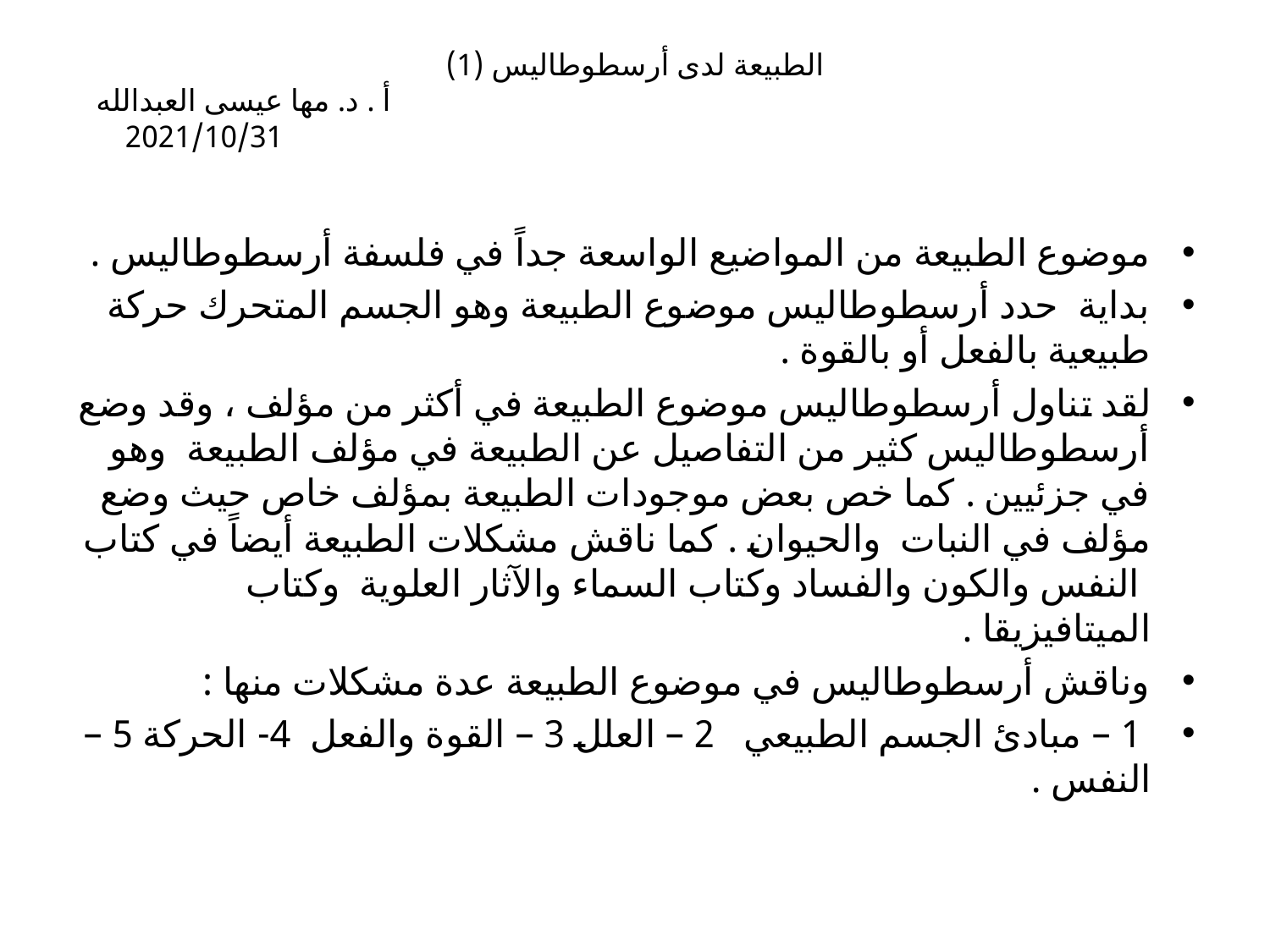

# الطبيعة لدى أرسطوطاليس (1) أ . د. مها عيسى العبدالله 2021/10/31
موضوع الطبيعة من المواضيع الواسعة جداً في فلسفة أرسطوطاليس .
بداية  حدد أرسطوطاليس موضوع الطبيعة وهو الجسم المتحرك حركة طبيعية بالفعل أو بالقوة .
لقد تناول أرسطوطاليس موضوع الطبيعة في أكثر من مؤلف ، وقد وضع أرسطوطاليس كثير من التفاصيل عن الطبيعة في مؤلف الطبيعة  وهو في جزئيين . كما خص بعض موجودات الطبيعة بمؤلف خاص حيث وضع مؤلف في النبات  والحيوان . كما ناقش مشكلات الطبيعة أيضاً في كتاب  النفس والكون والفساد وكتاب السماء والآثار العلوية  وكتاب الميتافيزيقا .
وناقش أرسطوطاليس في موضوع الطبيعة عدة مشكلات منها :
 1 – مبادئ الجسم الطبيعي   2 – العلل 3 – القوة والفعل  4- الحركة 5 – النفس .